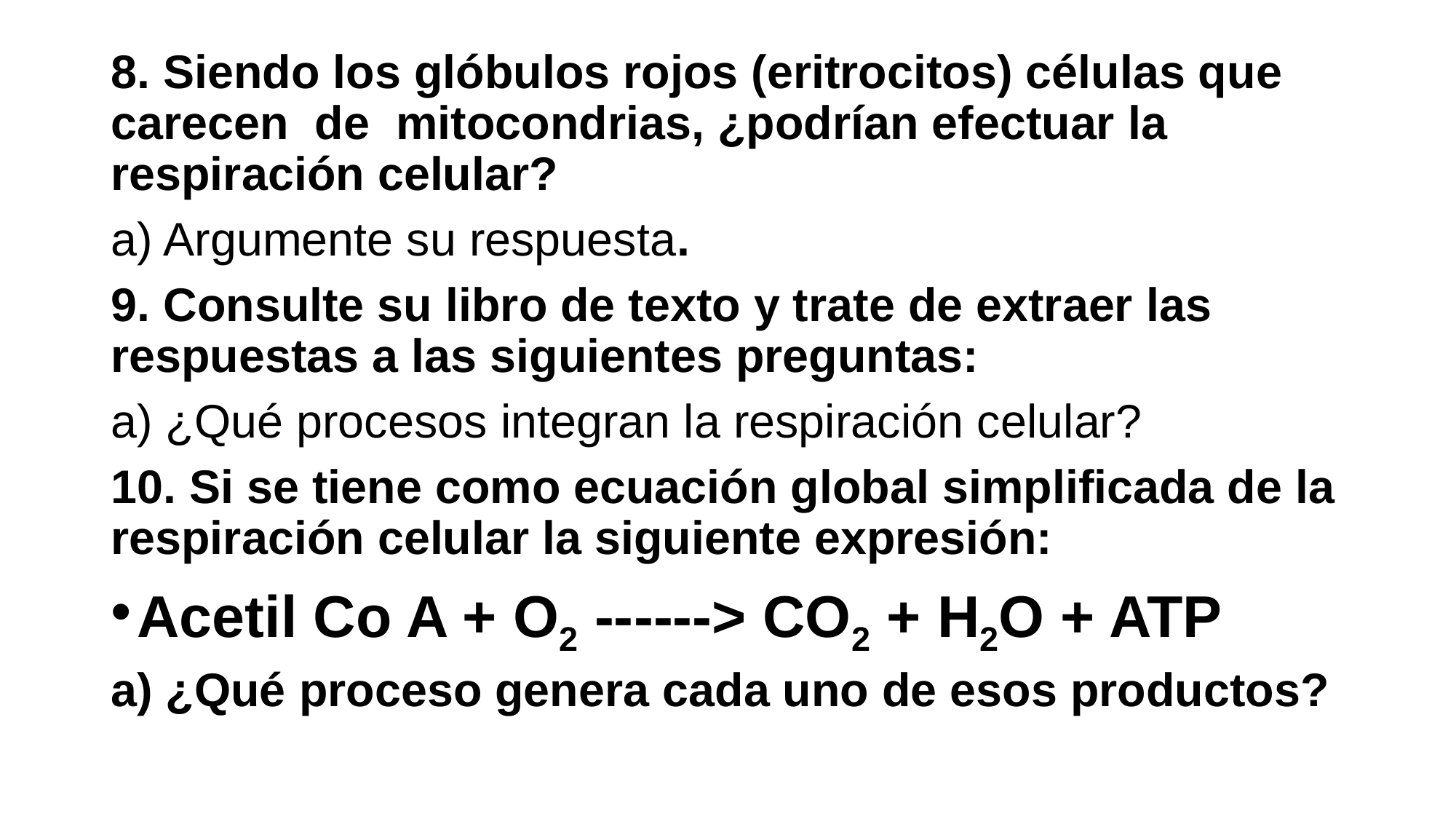

8. Siendo los glóbulos rojos (eritrocitos) células que carecen  de  mitocondrias, ¿podrían efectuar la respiración celular?
a) Argumente su respuesta.
9. Consulte su libro de texto y trate de extraer las respuestas a las siguientes preguntas:
a) ¿Qué procesos integran la respiración celular?
10. Si se tiene como ecuación global simplificada de la respiración celular la siguiente expresión:
Acetil Co A + O2 ------> CO2 + H2O + ATP
a) ¿Qué proceso genera cada uno de esos productos?